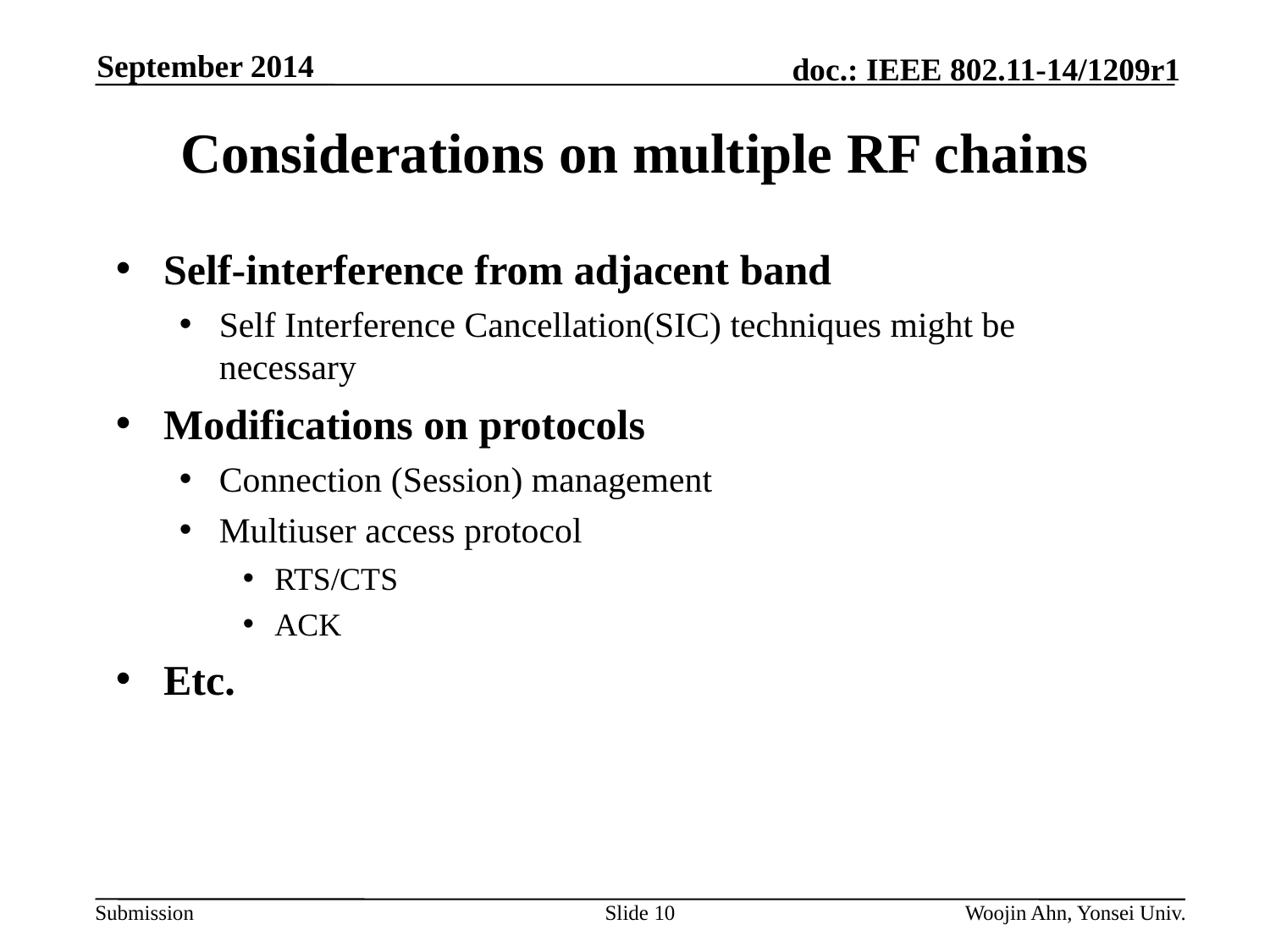

September 2014
# Considerations on multiple RF chains
Self-interference from adjacent band
Self Interference Cancellation(SIC) techniques might be necessary
Modifications on protocols
Connection (Session) management
Multiuser access protocol
RTS/CTS
ACK
Etc.

Slide 10
Woojin Ahn, Yonsei Univ.